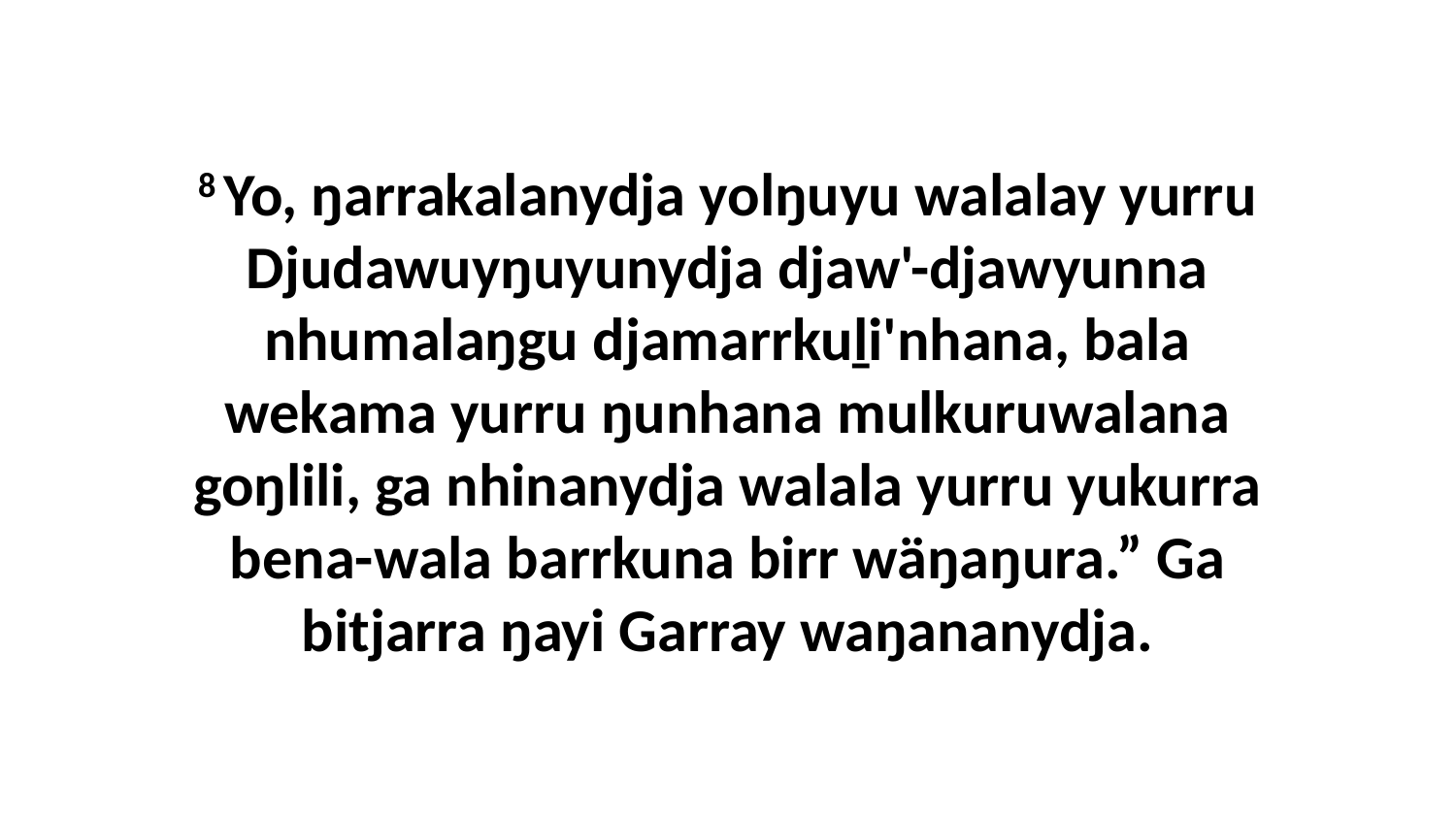

8 Yo, ŋarrakalanydja yolŋuyu walalay yurru Djudawuyŋuyunydja djaw'-djawyunna nhumalaŋgu djamarrkuḻi'nhana, bala wekama yurru ŋunhana mulkuruwalana goŋlili, ga nhinanydja walala yurru yukurra bena-wala barrkuna birr wäŋaŋura.” Ga bitjarra ŋayi Garray waŋananydja.